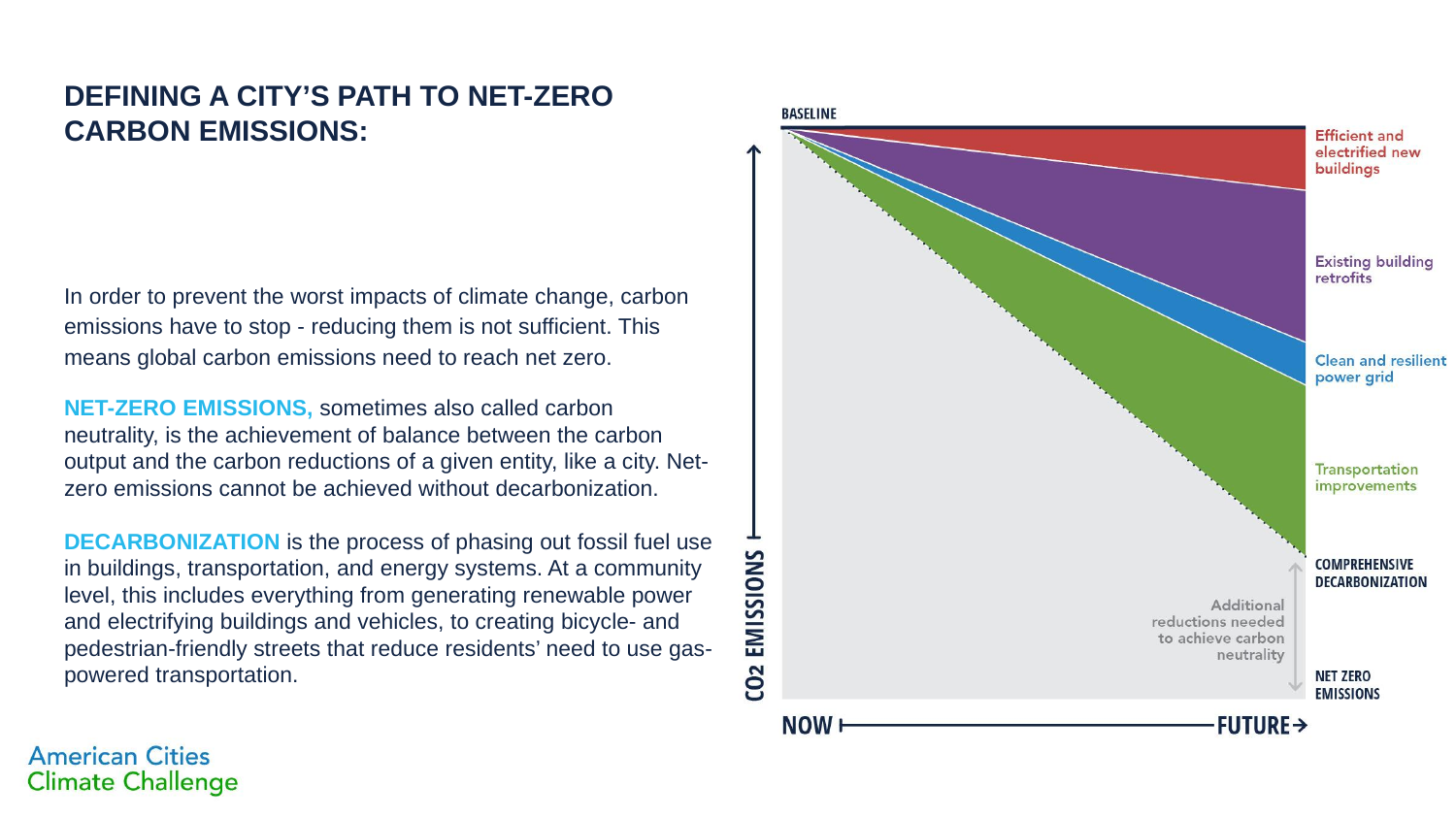

# DEFINING A CITY’S PATH TO NET-ZERO CARBON EMISSIONS:
In order to prevent the worst impacts of climate change, carbon emissions have to stop - reducing them is not sufficient. This means global carbon emissions need to reach net zero.
NET-ZERO EMISSIONS, sometimes also called carbon neutrality, is the achievement of balance between the carbon output and the carbon reductions of a given entity, like a city. Net-zero emissions cannot be achieved without decarbonization.

DECARBONIZATION is the process of phasing out fossil fuel use in buildings, transportation, and energy systems. At a community level, this includes everything from generating renewable power and electrifying buildings and vehicles, to creating bicycle- and pedestrian-friendly streets that reduce residents’ need to use gas-powered transportation.